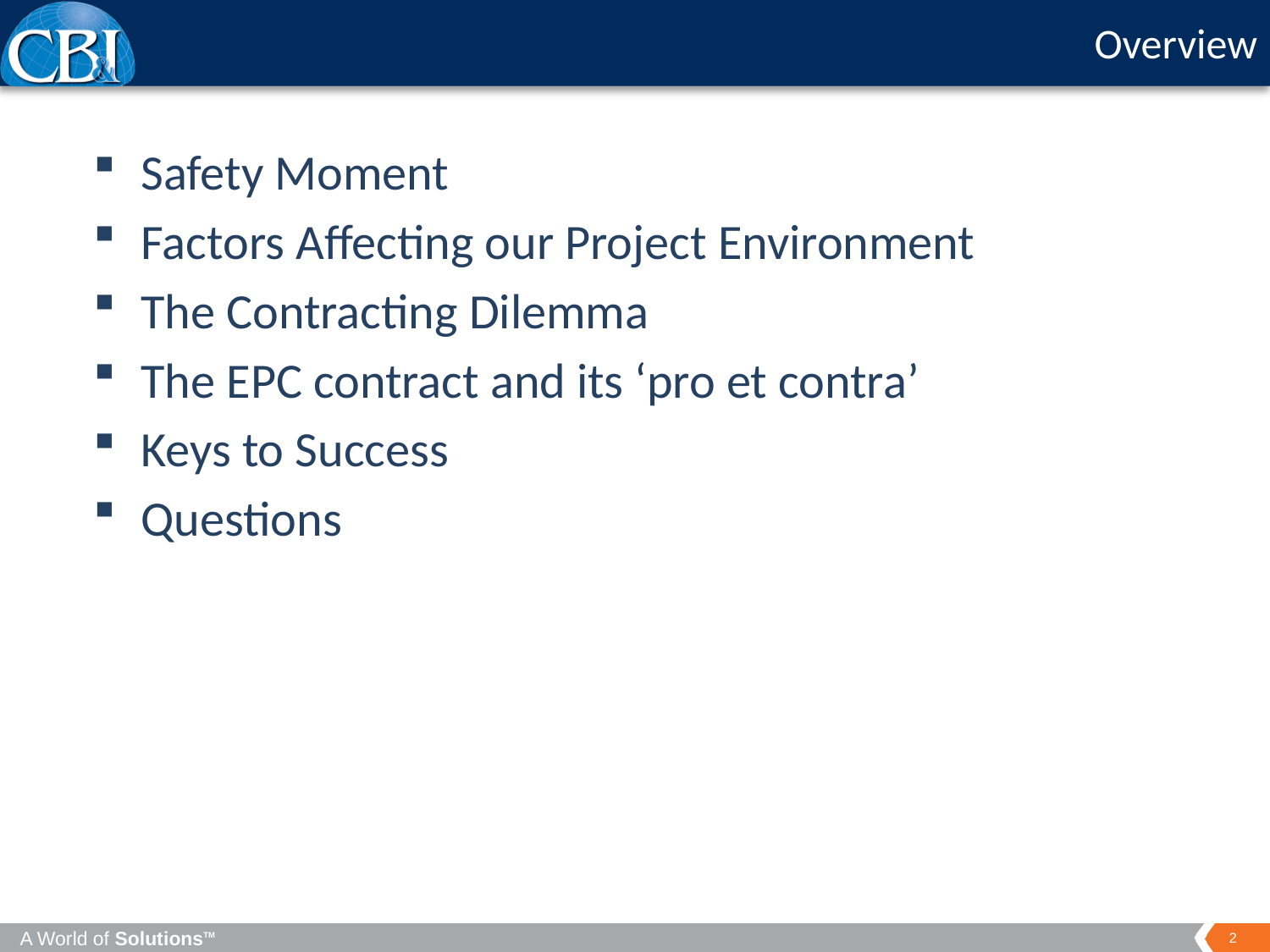

Overview
Safety Moment
Factors Affecting our Project Environment
The Contracting Dilemma
The EPC contract and its ‘pro et contra’
Keys to Success
Questions